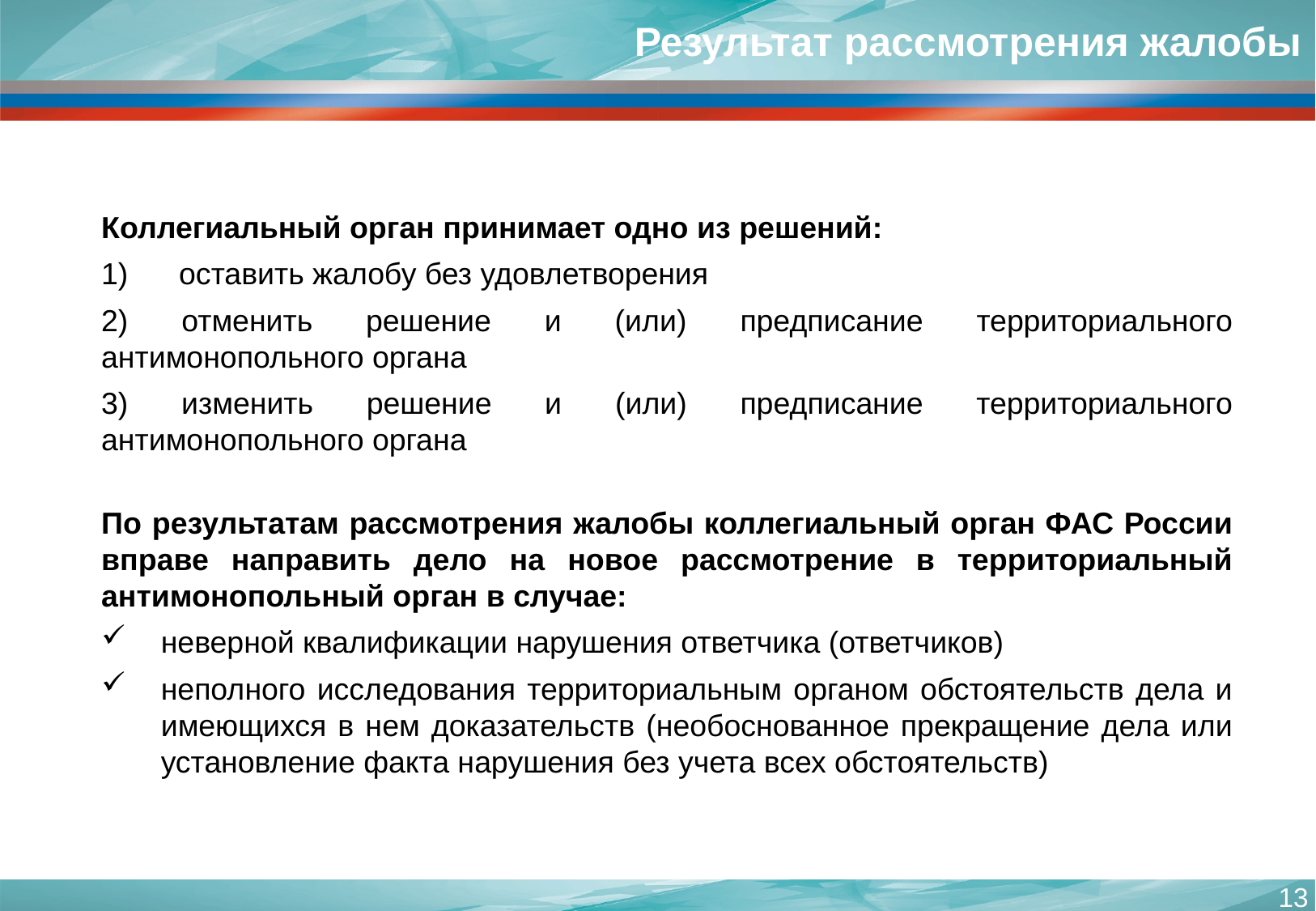

Результат рассмотрения жалобы

Коллегиальный орган принимает одно из решений:
1)      оставить жалобу без удовлетворения
2) отменить решение и (или) предписание территориального антимонопольного органа
3) изменить решение и (или) предписание территориального антимонопольного органа

По результатам рассмотрения жалобы коллегиальный орган ФАС России вправе направить дело на новое рассмотрение в территориальный антимонопольный орган в случае:
неверной квалификации нарушения ответчика (ответчиков)
неполного исследования территориальным органом обстоятельств дела и имеющихся в нем доказательств (необоснованное прекращение дела или установление факта нарушения без учета всех обстоятельств)

13